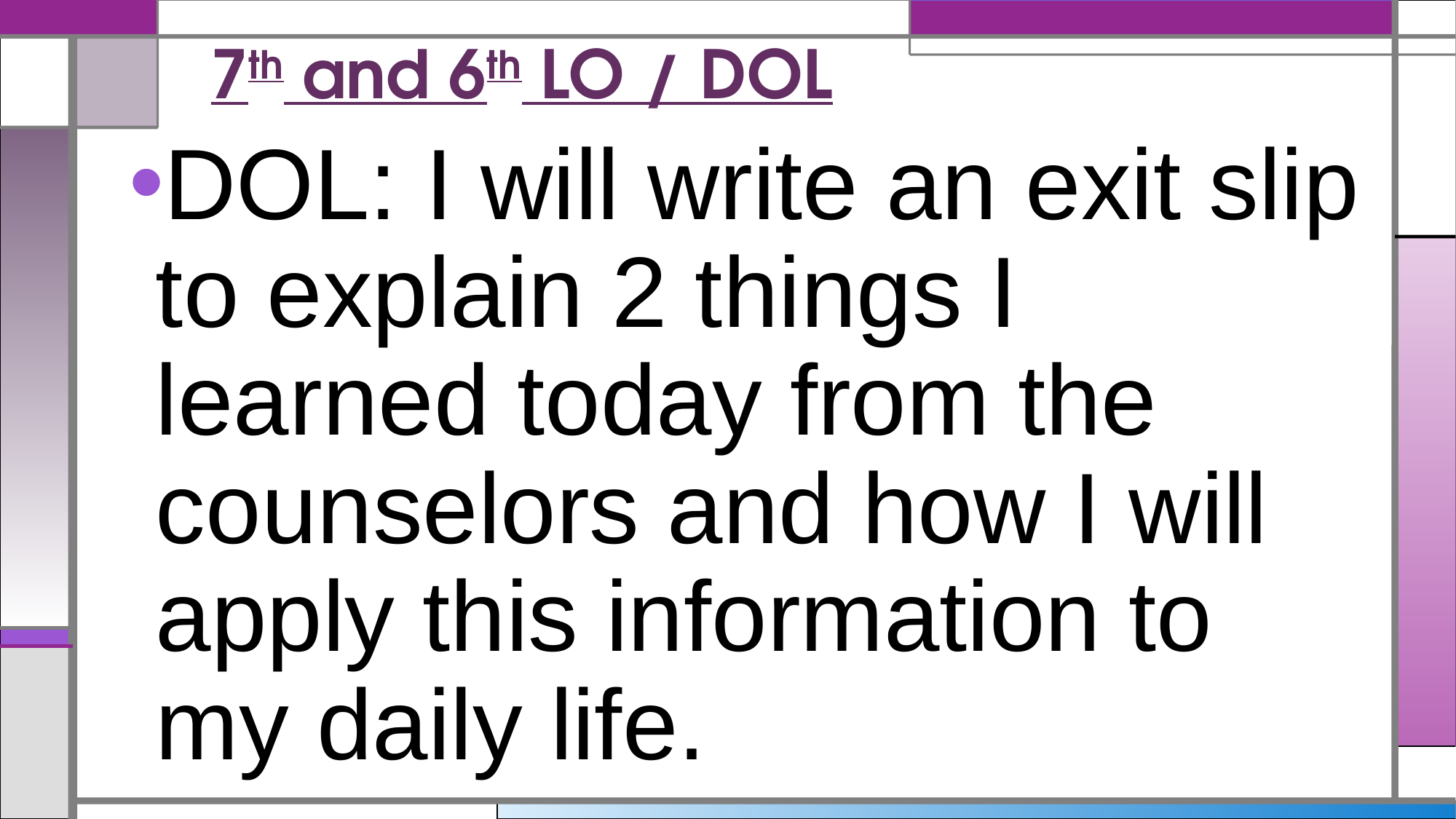

7th and 6th LO / DOL
DOL: I will write an exit slip to explain 2 things I learned today from the counselors and how I will apply this information to my daily life.